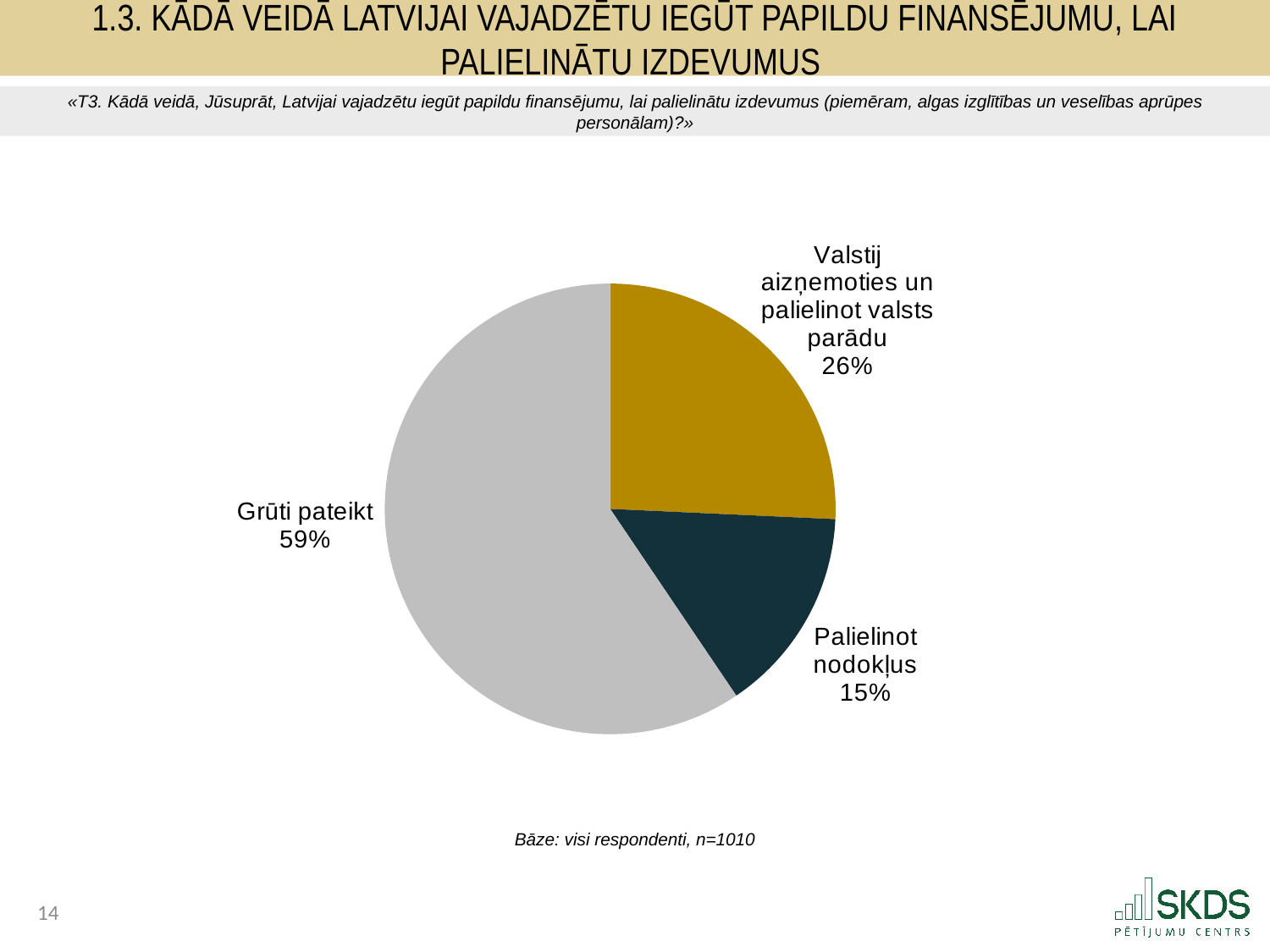

1.3. Kādā veidā Latvijai vajadzētu iegūt papildu finansējumu, lai palielinātu izdevumus
«T3. Kādā veidā, Jūsuprāt, Latvijai vajadzētu iegūt papildu finansējumu, lai palielinātu izdevumus (piemēram, algas izglītības un veselības aprūpes personālam)?»

### Chart

| Category |  |
|---|---|
| Valstij aizņemoties un palielinot valsts parādu | 25.728104808433777 |
| Palielinot nodokļus | 14.818471982441112 |
| Grūti pateikt | 59.453423209125 |
Bāze: visi respondenti, n=1010